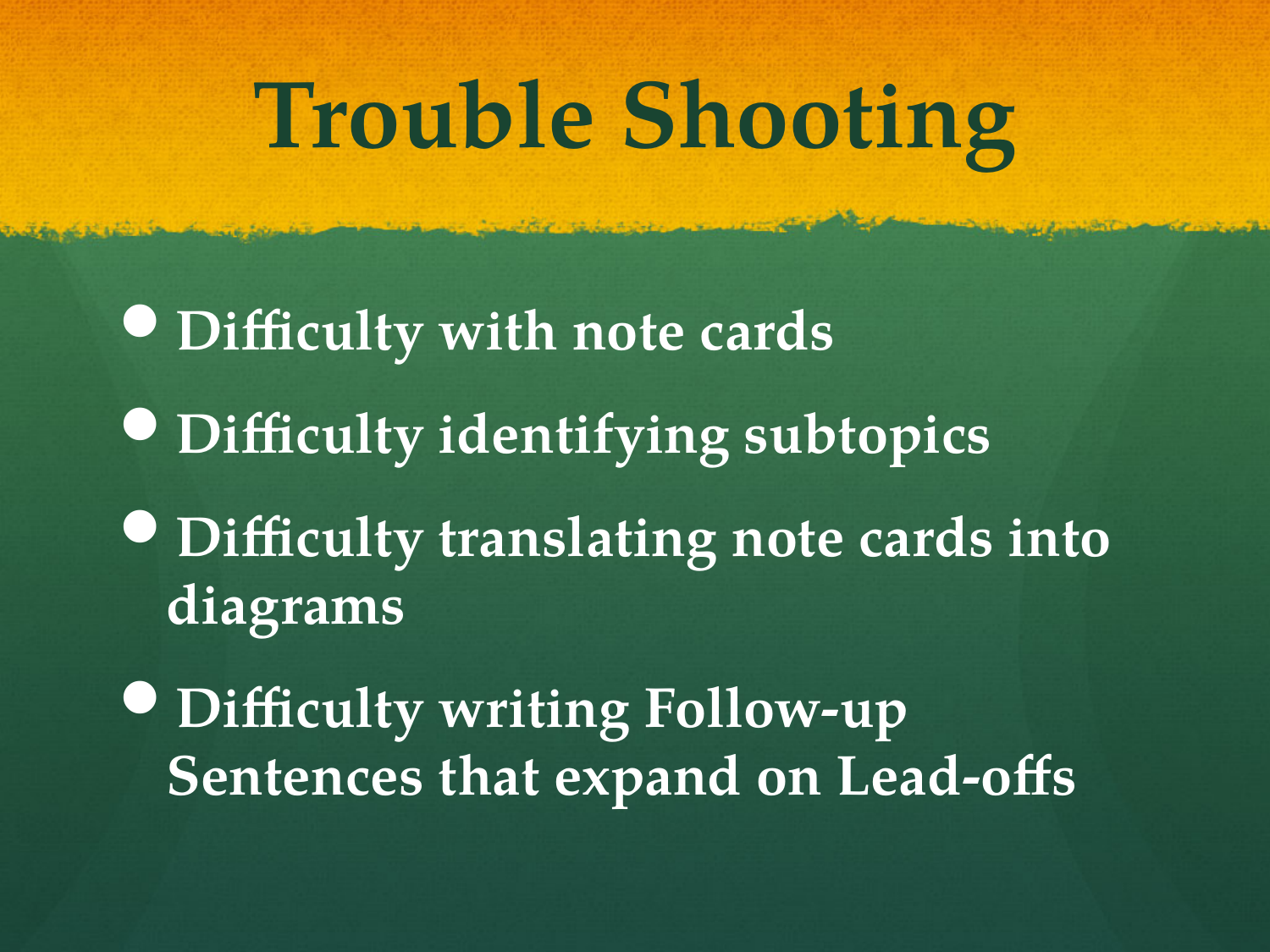

# Trouble Shooting
Difficulty with note cards
Difficulty identifying subtopics
Difficulty translating note cards into diagrams
Difficulty writing Follow-up Sentences that expand on Lead-offs